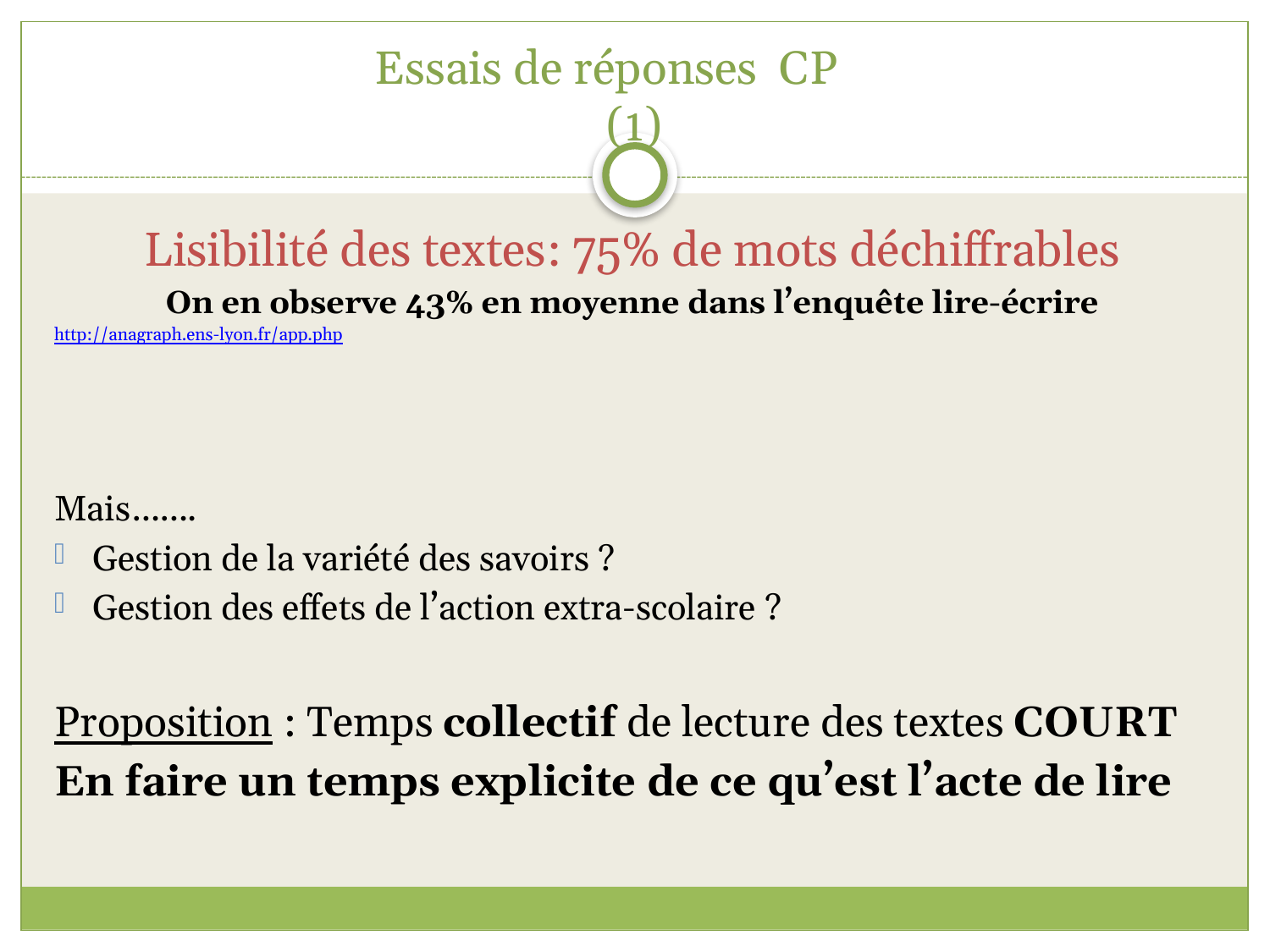

# Essais de réponses  CP (1)
Lisibilité des textes: 75% de mots déchiffrables
On en observe 43% en moyenne dans l’enquête lire-écrire
http://anagraph.ens-lyon.fr/app.php

Mais…….
Gestion de la variété des savoirs ?
Gestion des effets de l’action extra-scolaire ?

Proposition : Temps collectif de lecture des textes COURT
En faire un temps explicite de ce qu’est l’acte de lire